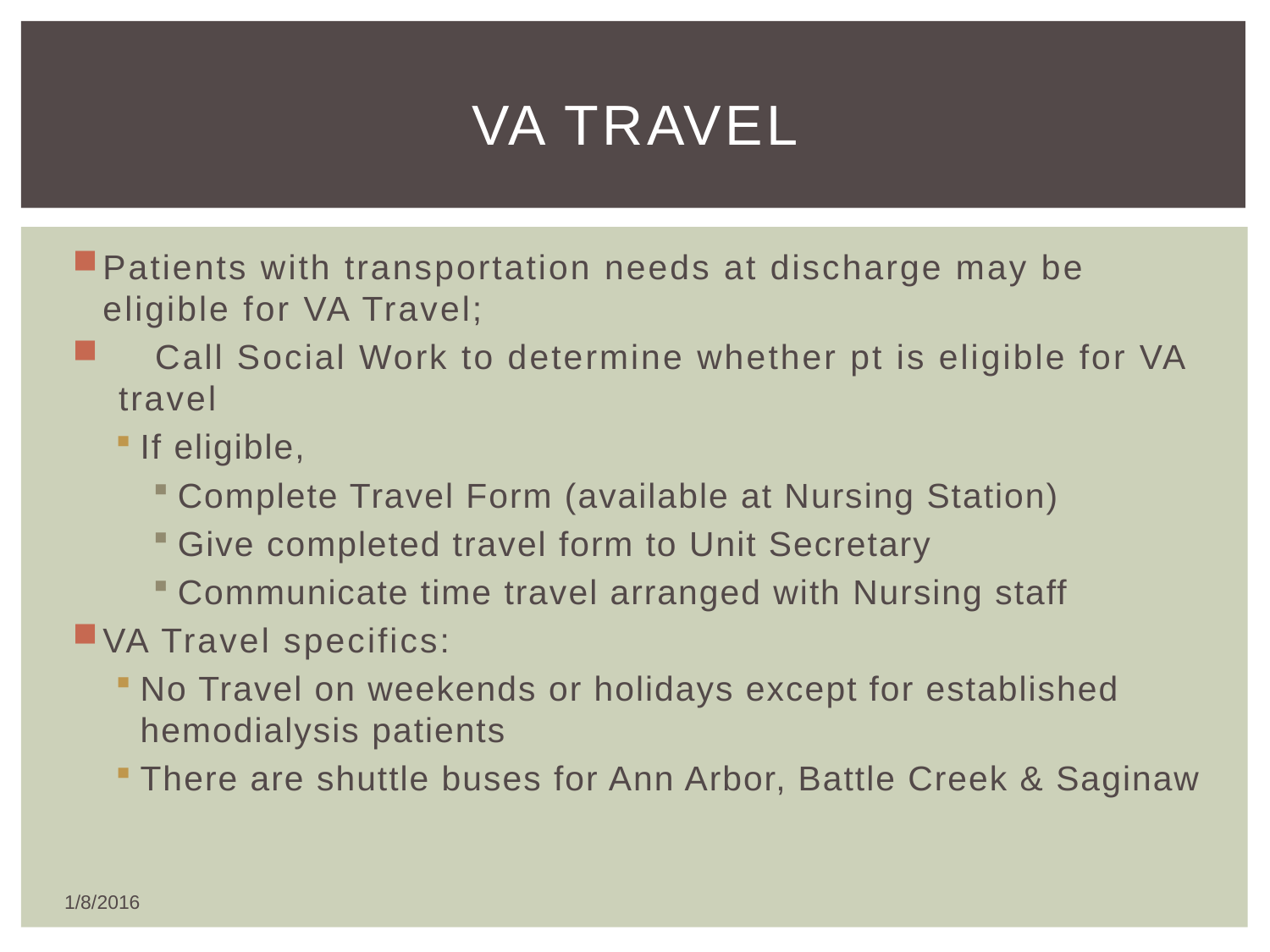

# VA Travel
Patients with transportation needs at discharge may be eligible for VA Travel;
   Call Social Work to determine whether pt is eligible for VA travel
If eligible,
Complete Travel Form (available at Nursing Station)
Give completed travel form to Unit Secretary
Communicate time travel arranged with Nursing staff
VA Travel specifics:
No Travel on weekends or holidays except for established hemodialysis patients
There are shuttle buses for Ann Arbor, Battle Creek & Saginaw

1/8/2016